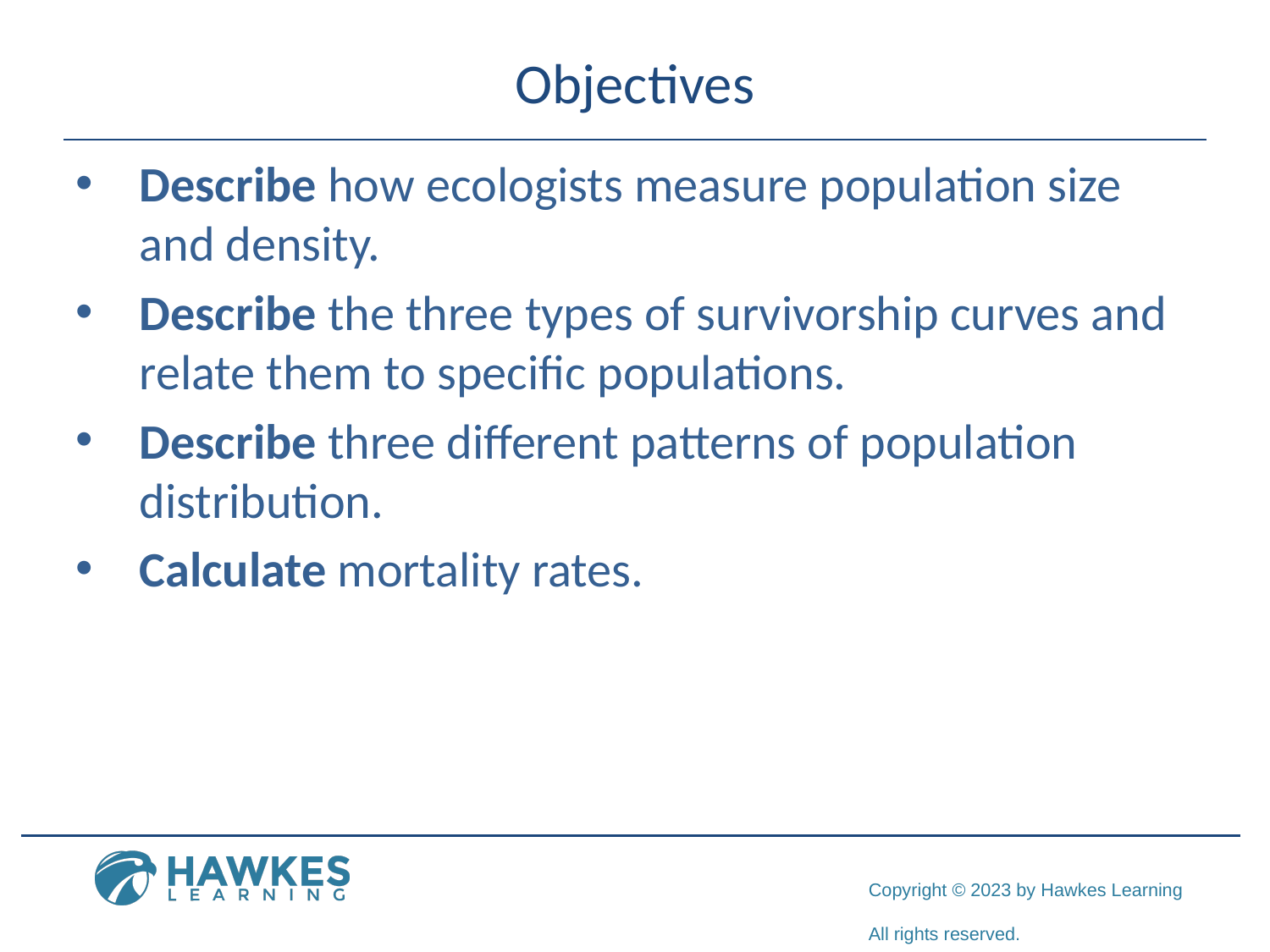

# Objectives
Describe how ecologists measure population size and density.
Describe the three types of survivorship curves and relate them to specific populations.
Describe three different patterns of population distribution.
Calculate mortality rates.